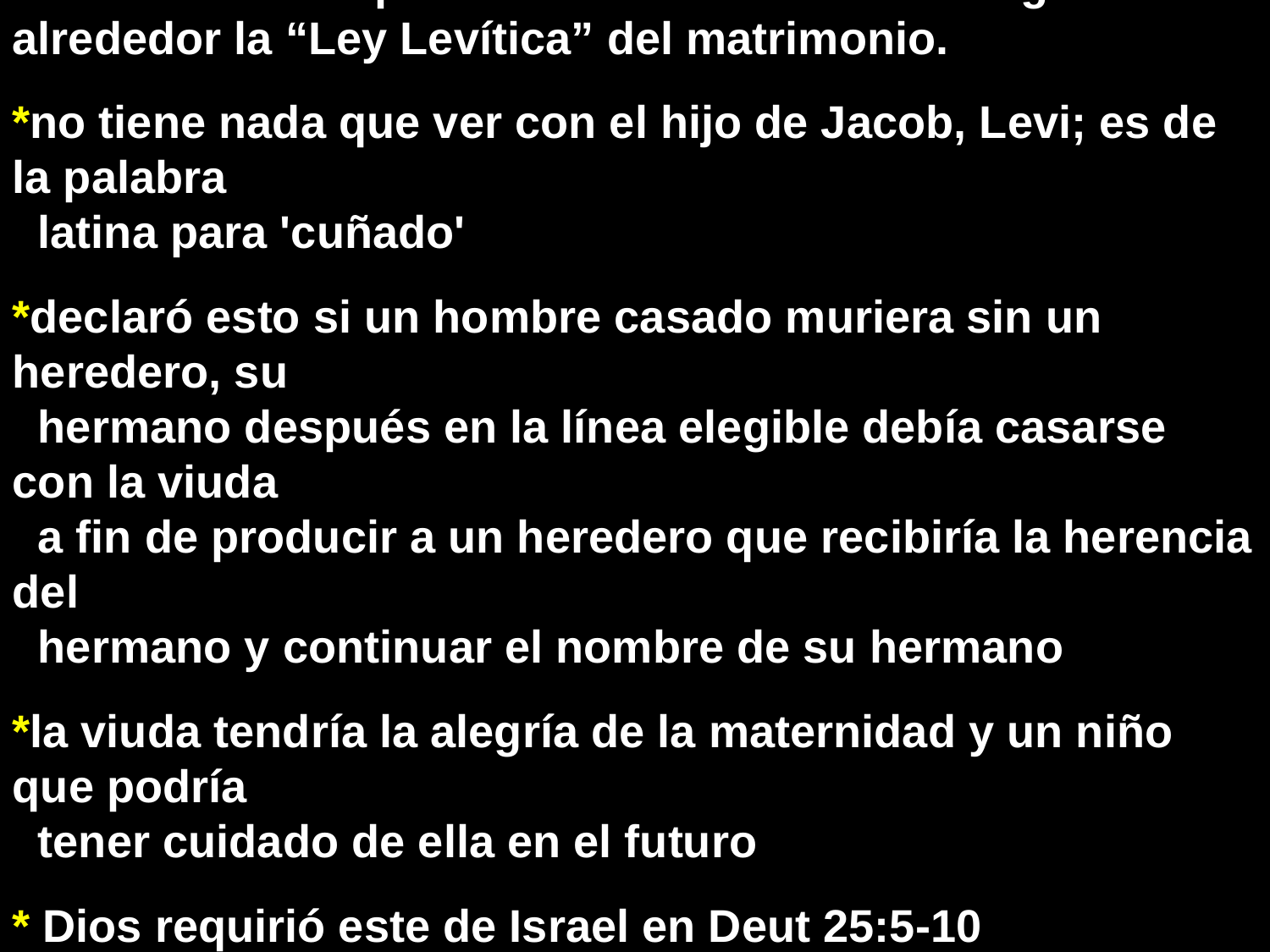

La historia de la personalidad en este estudio gira alrededor la “Ley Levítica” del matrimonio.

*no tiene nada que ver con el hijo de Jacob, Levi; es de la palabra
  latina para 'cuñado'

*declaró esto si un hombre casado muriera sin un heredero, su
  hermano después en la línea elegible debía casarse con la viuda
  a fin de producir a un heredero que recibiría la herencia del
  hermano y continuar el nombre de su hermano

*la viuda tendría la alegría de la maternidad y un niño que podría
  tener cuidado de ella en el futuro

* Dios requirió este de Israel en Deut 25:5-10